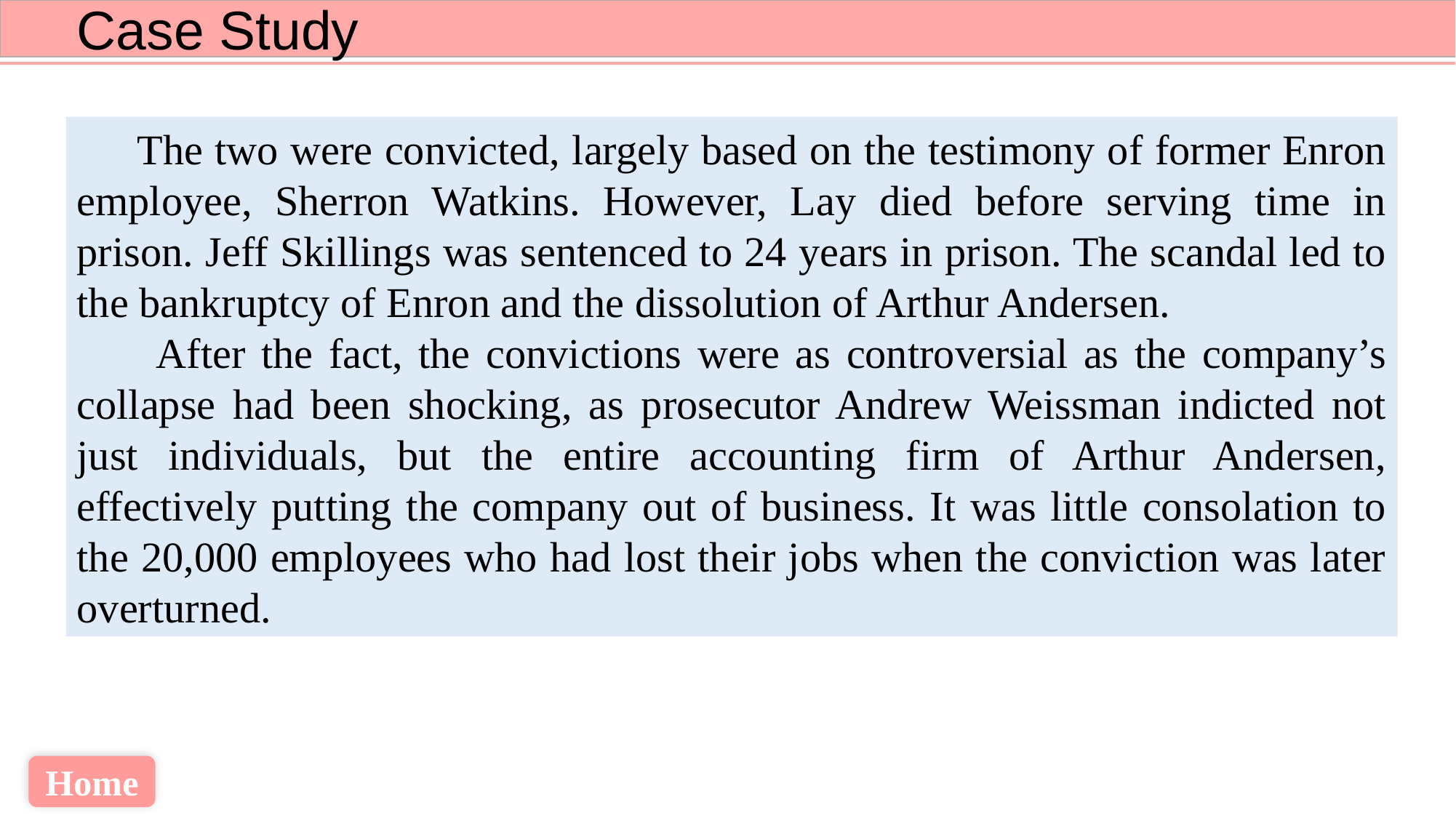

The two were convicted, largely based on the testimony of former Enron employee, Sherron Watkins. However, Lay died before serving time in prison. Jeff Skillings was sentenced to 24 years in prison. The scandal led to the bankruptcy of Enron and the dissolution of Arthur Andersen.
     After the fact, the convictions were as controversial as the company’s collapse had been shocking, as prosecutor Andrew Weissman indicted not just individuals, but the entire accounting firm of Arthur Andersen, effectively putting the company out of business. It was little consolation to the 20,000 employees who had lost their jobs when the conviction was later overturned.